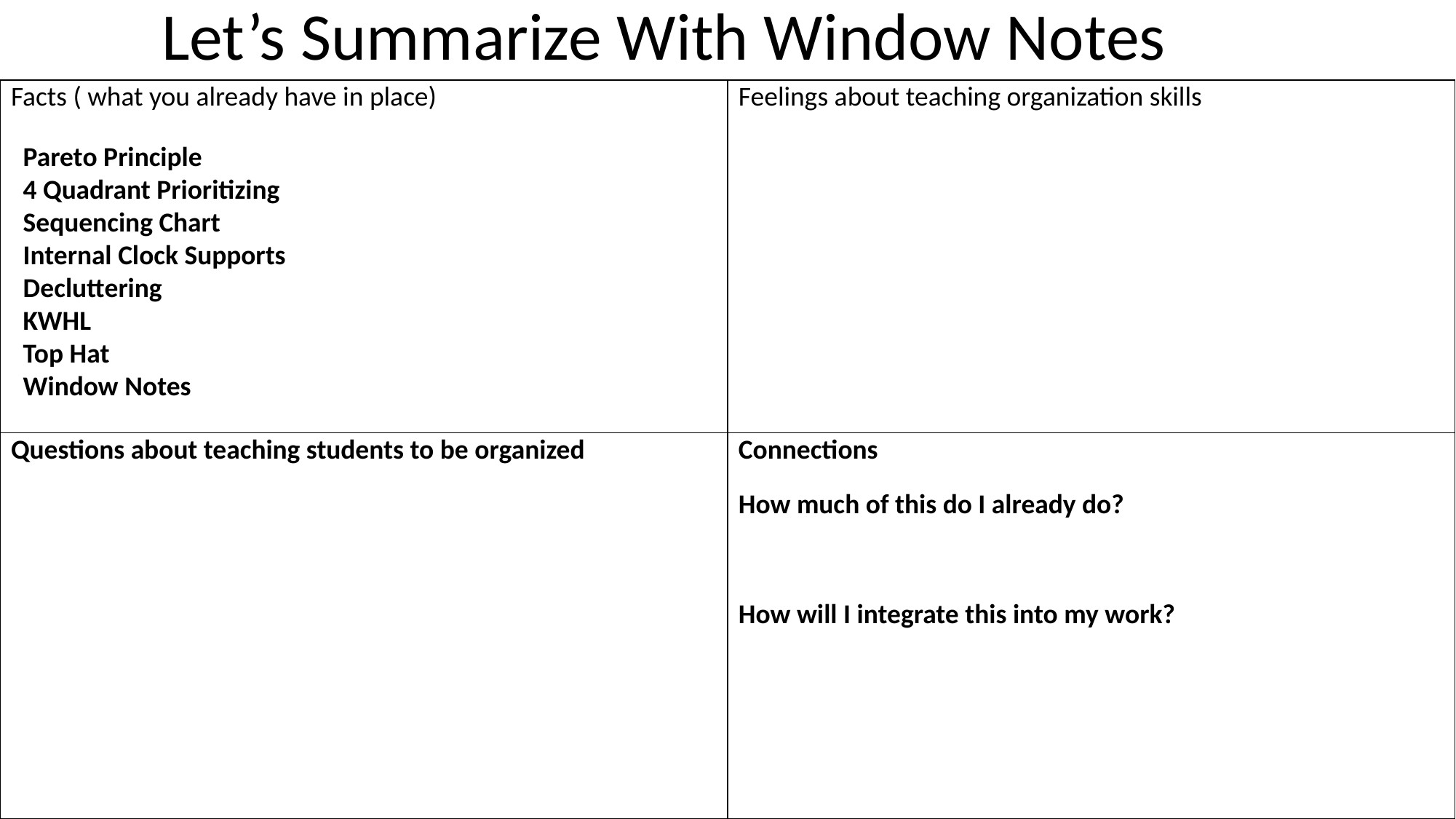

Let’s Summarize With Window Notes
| Facts ( what you already have in place) | Feelings about teaching organization skills |
| --- | --- |
| Questions about teaching students to be organized | Connections How much of this do I already do? How will I integrate this into my work? |
Pareto Principle
4 Quadrant Prioritizing
Sequencing Chart
Internal Clock Supports
Decluttering
KWHL
Top Hat
Window Notes

#